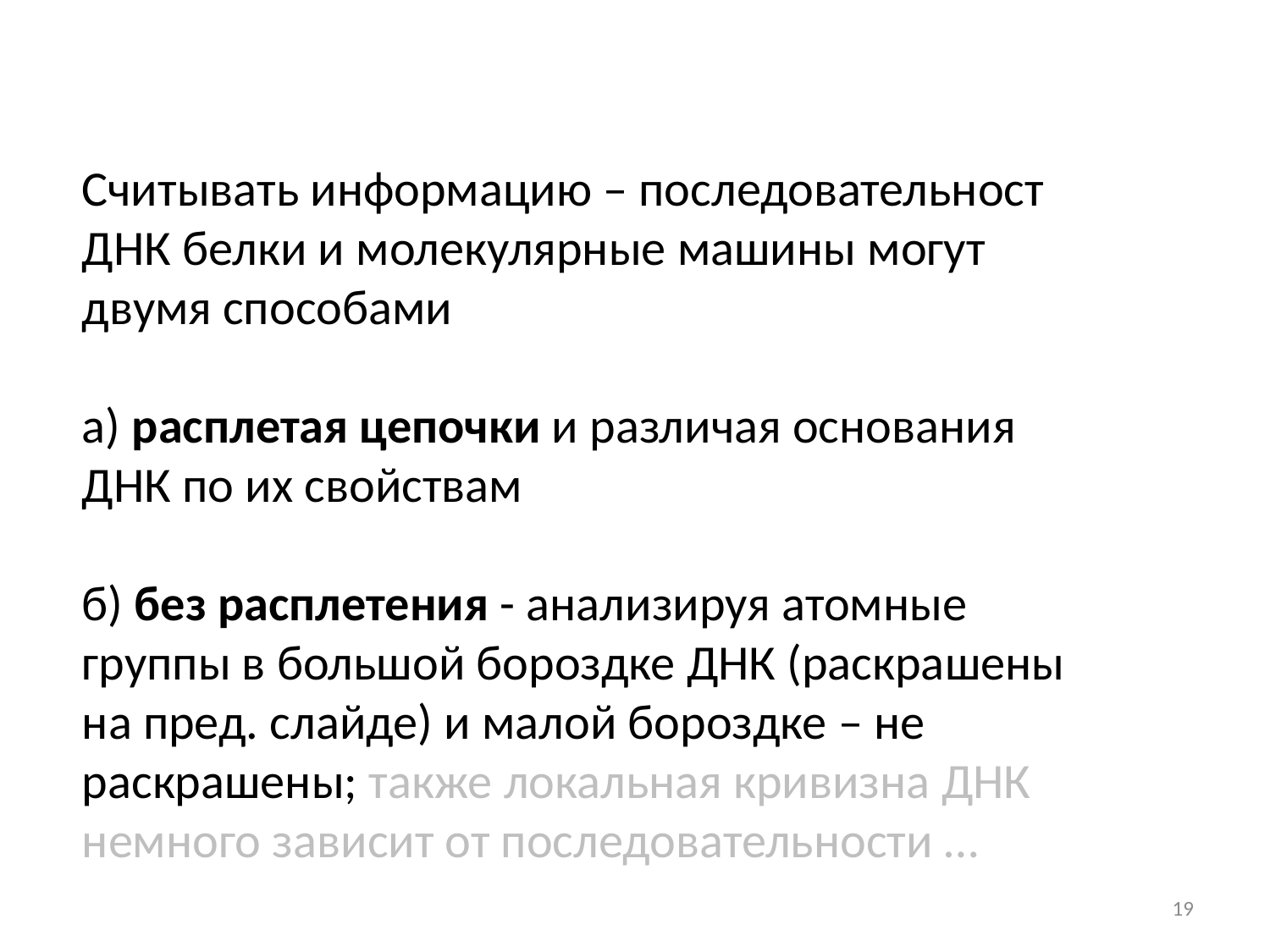

Считывать информацию – последовательност ДНК белки и молекулярные машины могут двумя способами
а) расплетая цепочки и различая основания ДНК по их свойствам
б) без расплетения - анализируя атомные группы в большой бороздке ДНК (раскрашены на пред. слайде) и малой бороздке – не раскрашены; также локальная кривизна ДНК немного зависит от последовательности …
19